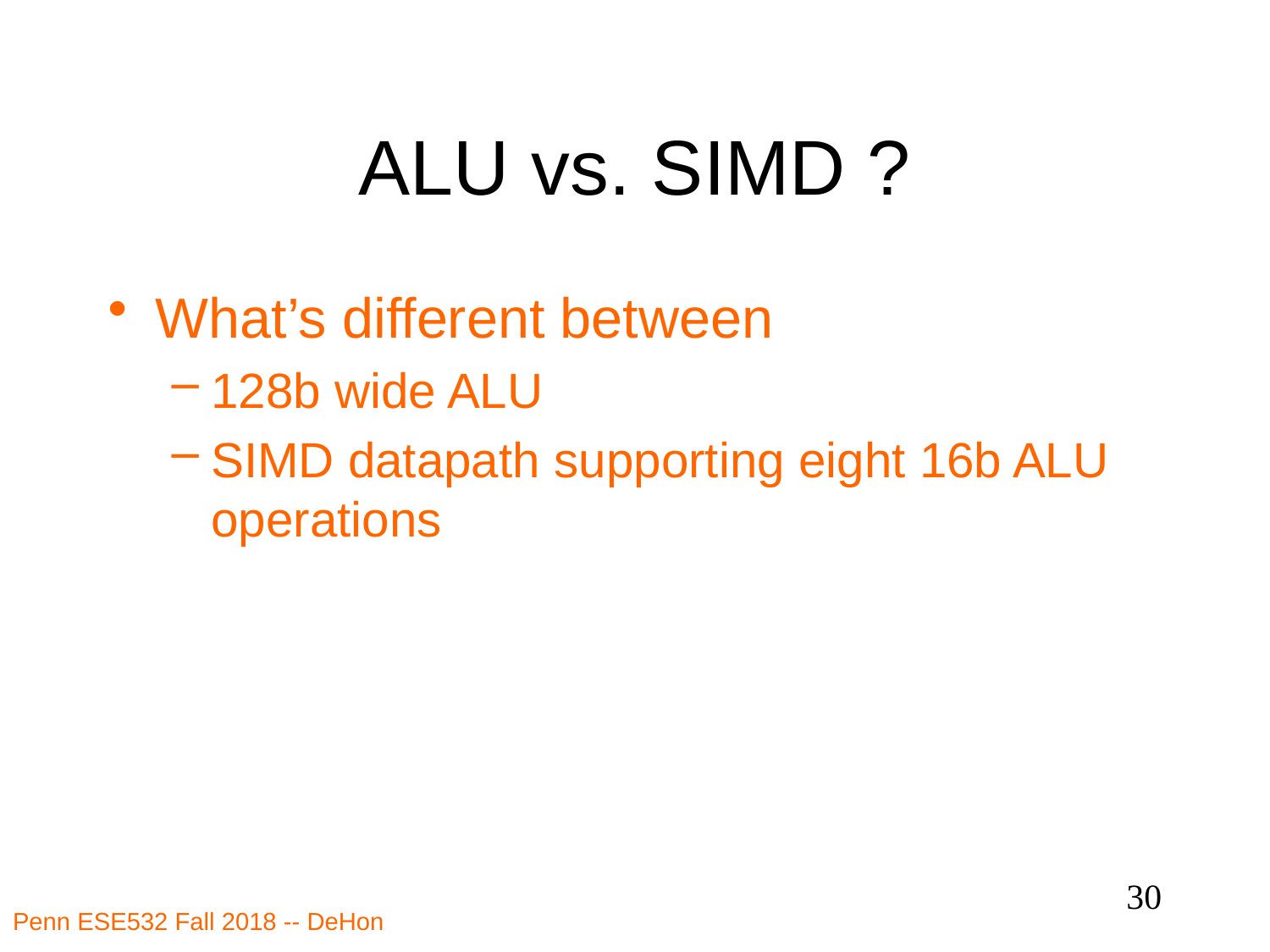

# ALU vs. SIMD ?
What’s different between
128b wide ALU
SIMD datapath supporting eight 16b ALU operations
30
Penn ESE532 Fall 2018 -- DeHon